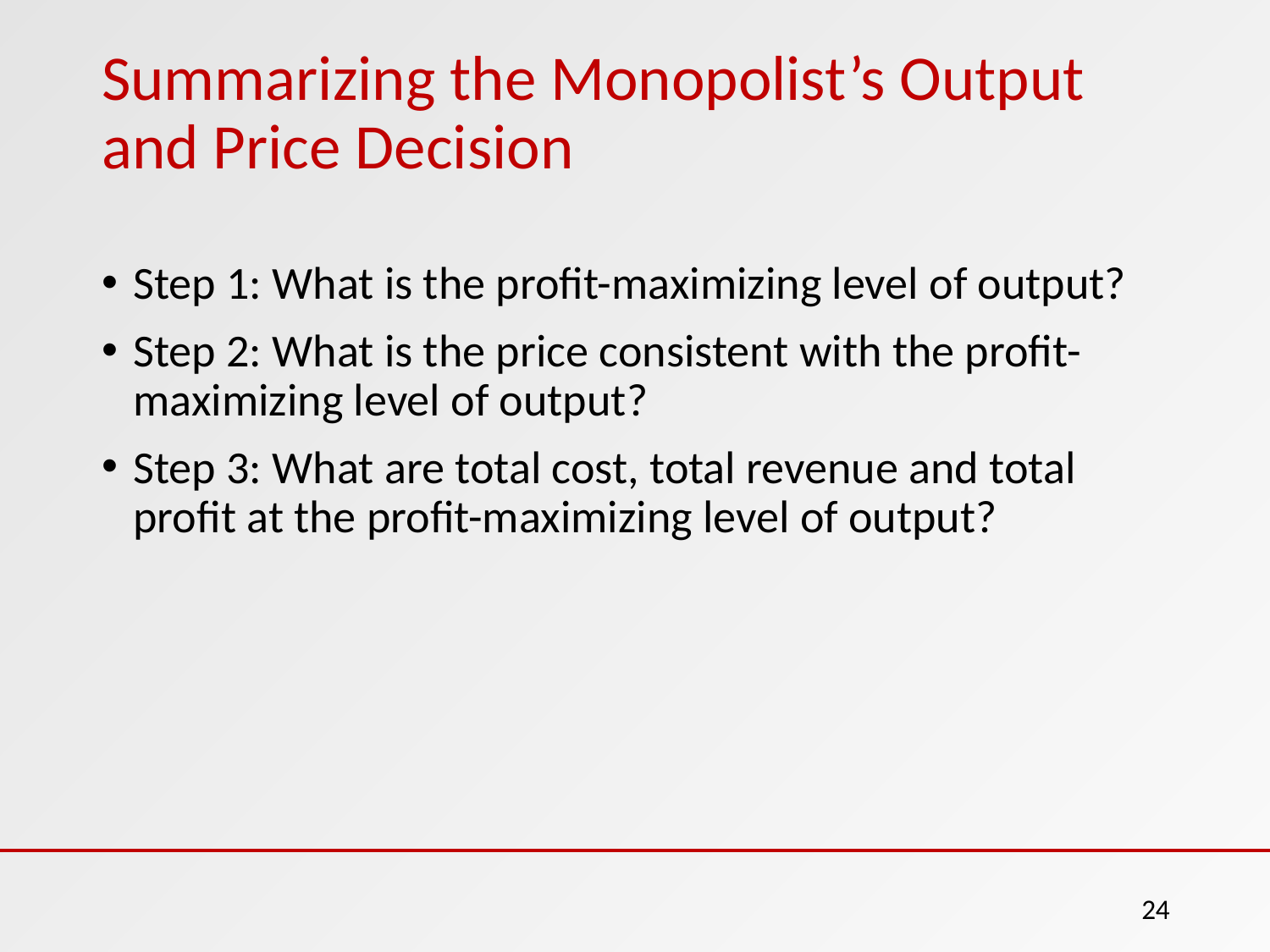

# Summarizing the Monopolist’s Output and Price Decision
Step 1: What is the profit-maximizing level of output?
Step 2: What is the price consistent with the profit-maximizing level of output?
Step 3: What are total cost, total revenue and total profit at the profit-maximizing level of output?
24